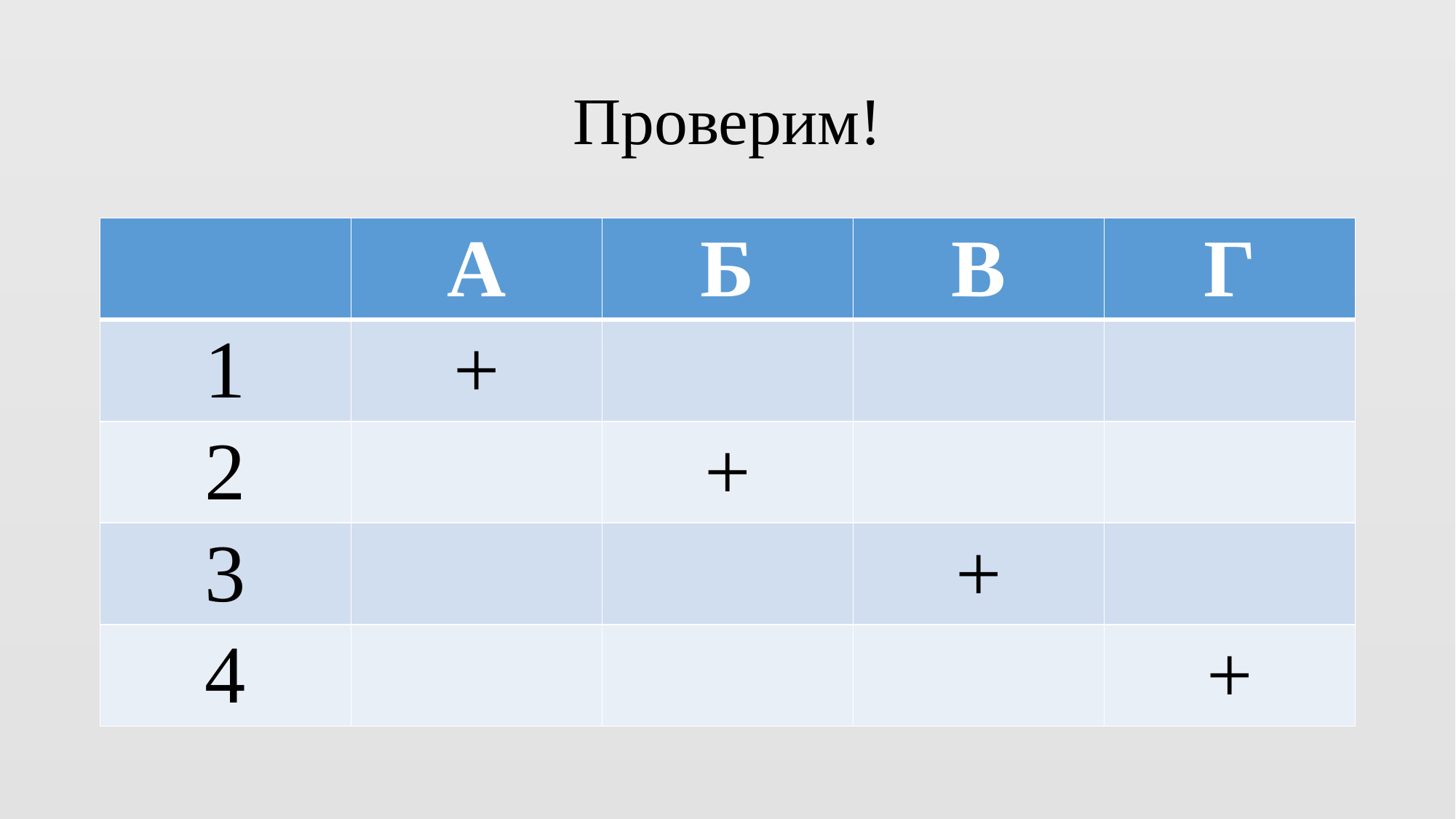

# Проверим!
|  | А | Б | В | Г |
| --- | --- | --- | --- | --- |
| 1 | + |  |  |  |
| 2 |  | + |  |  |
| 3 |  |  | + |  |
| 4 |  |  |  | + |